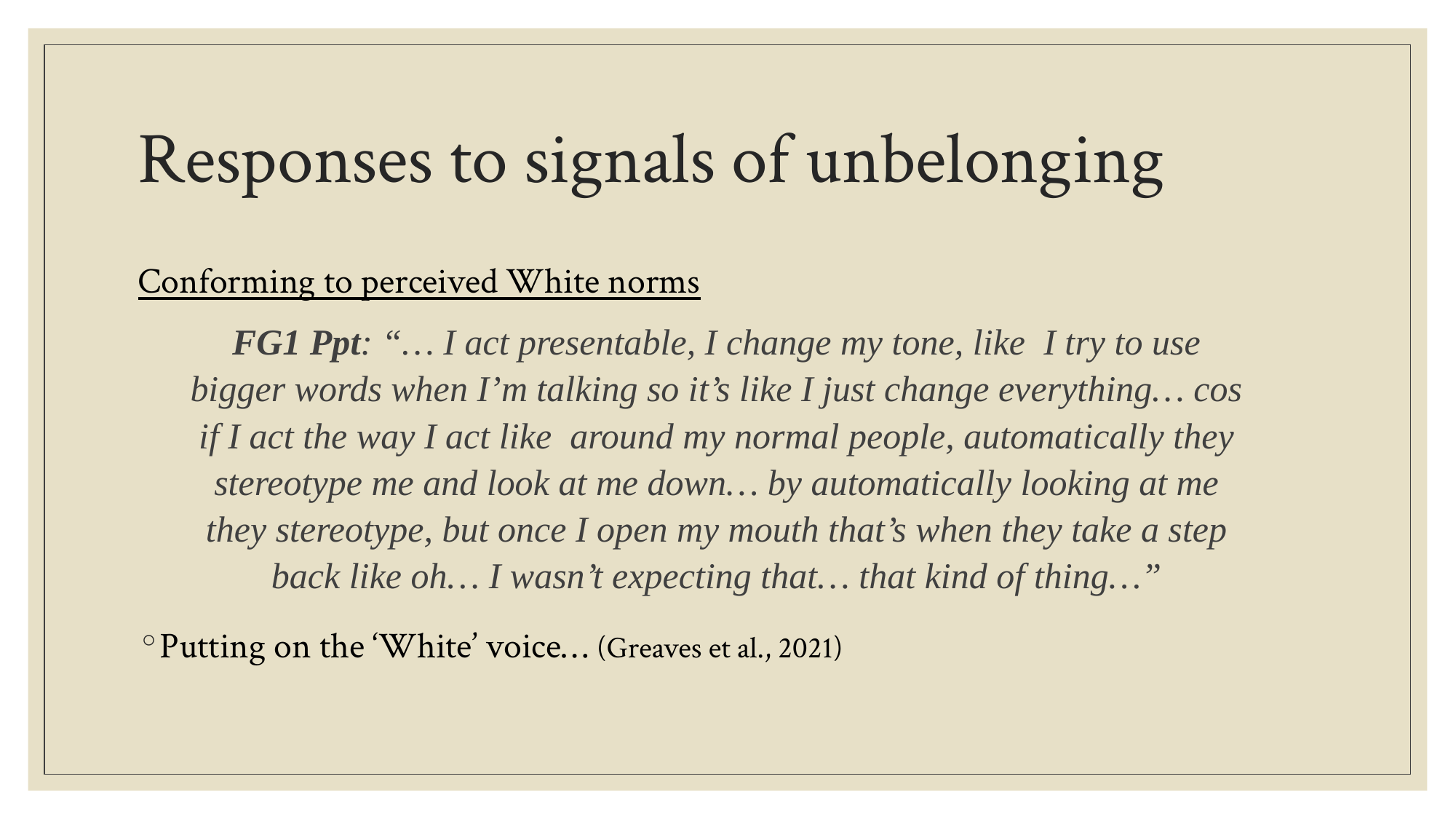

# Responses to signals of unbelonging
Conforming to perceived White norms
FG1 Ppt: “… I act presentable, I change my tone, like  I try to use bigger words when I’m talking so it’s like I just change everything… cos if I act the way I act like  around my normal people, automatically they stereotype me and look at me down… by automatically looking at me they stereotype, but once I open my mouth that’s when they take a step back like oh… I wasn’t expecting that… that kind of thing…”
Putting on the ‘White’ voice… (Greaves et al., 2021)